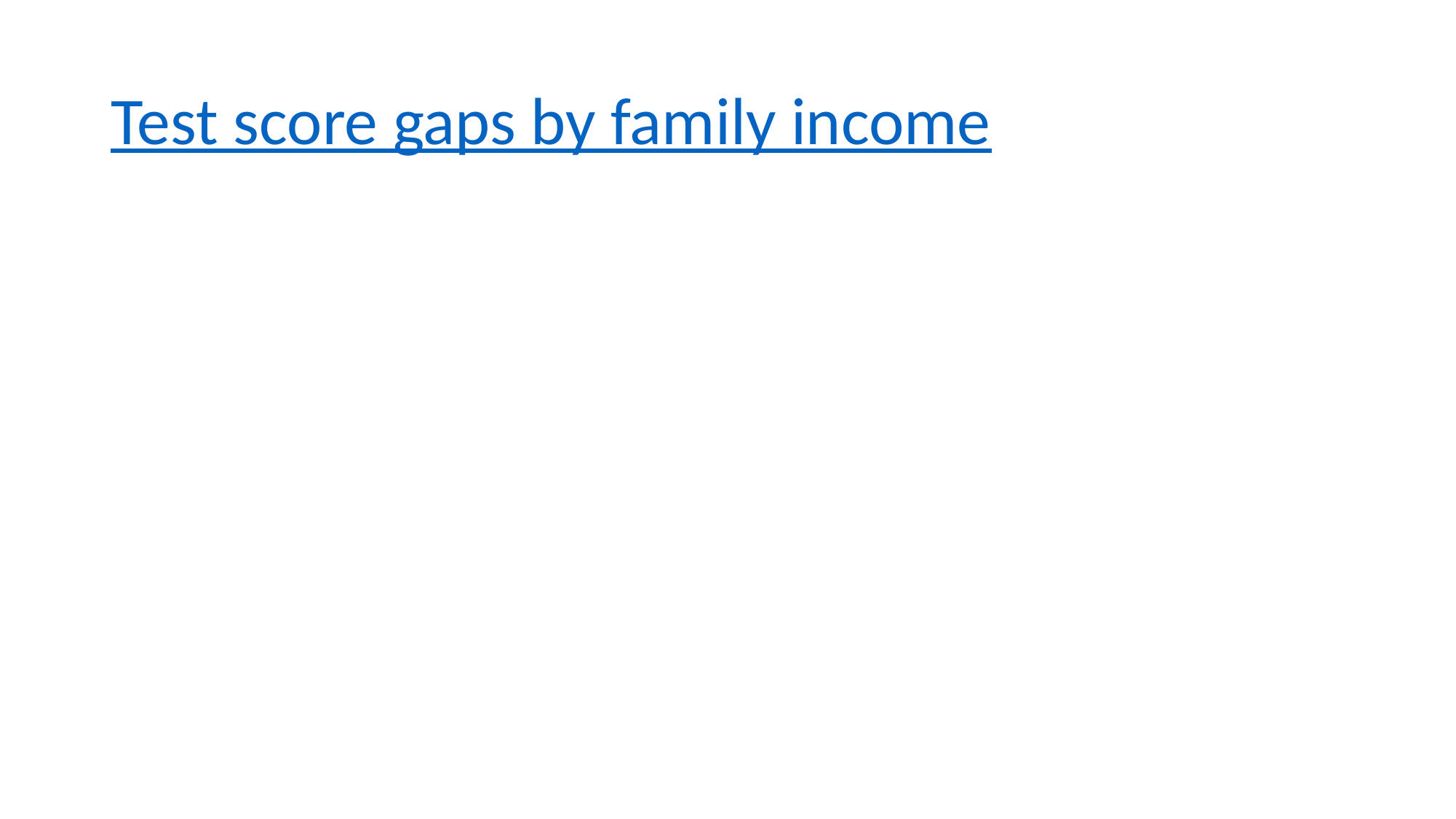

# Test score gaps by family income